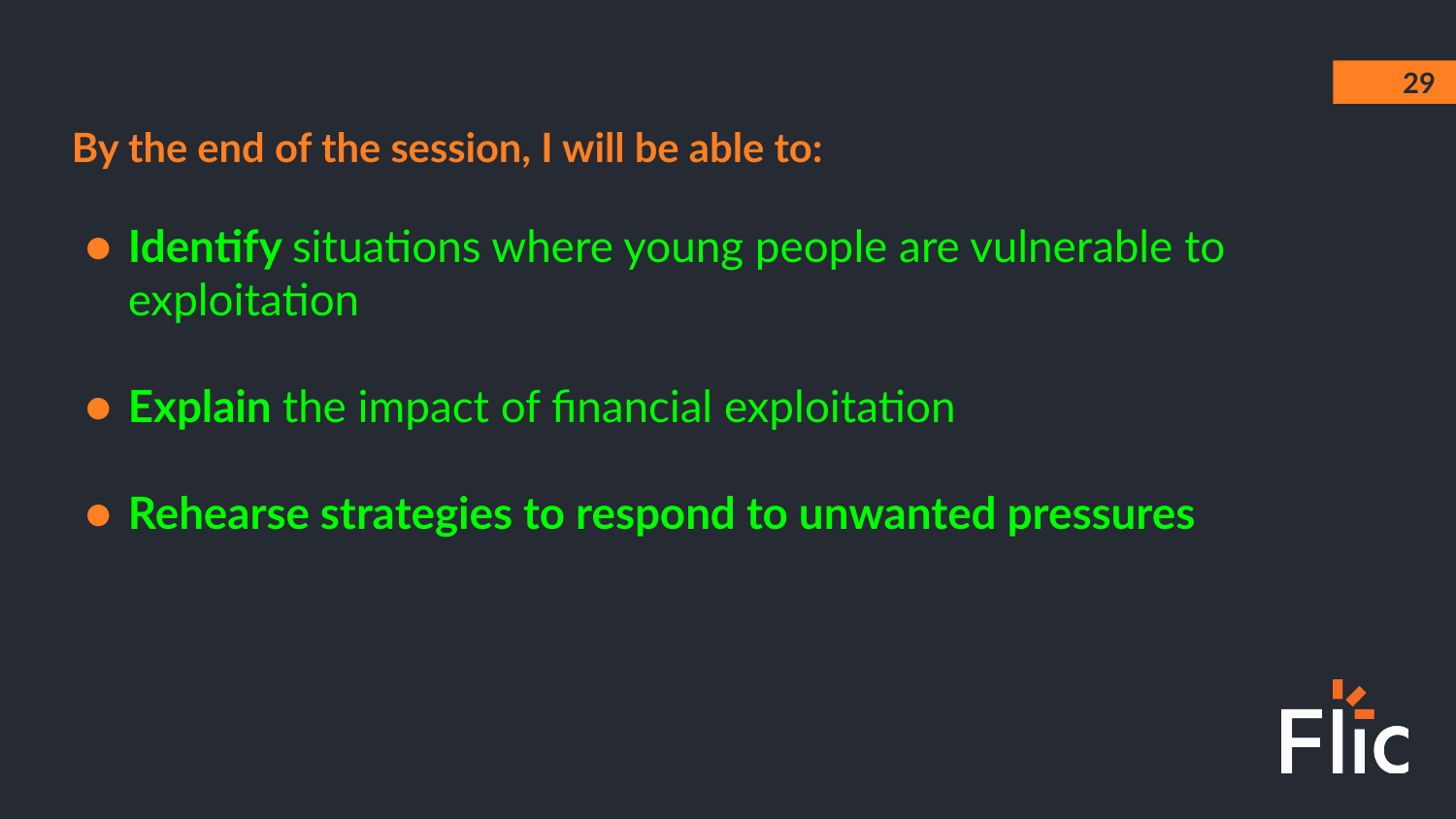

29
By the end of the session, I will be able to:

Identify situations where young people are vulnerable to exploitation

Explain the impact of financial exploitation

Rehearse strategies to respond to unwanted pressures